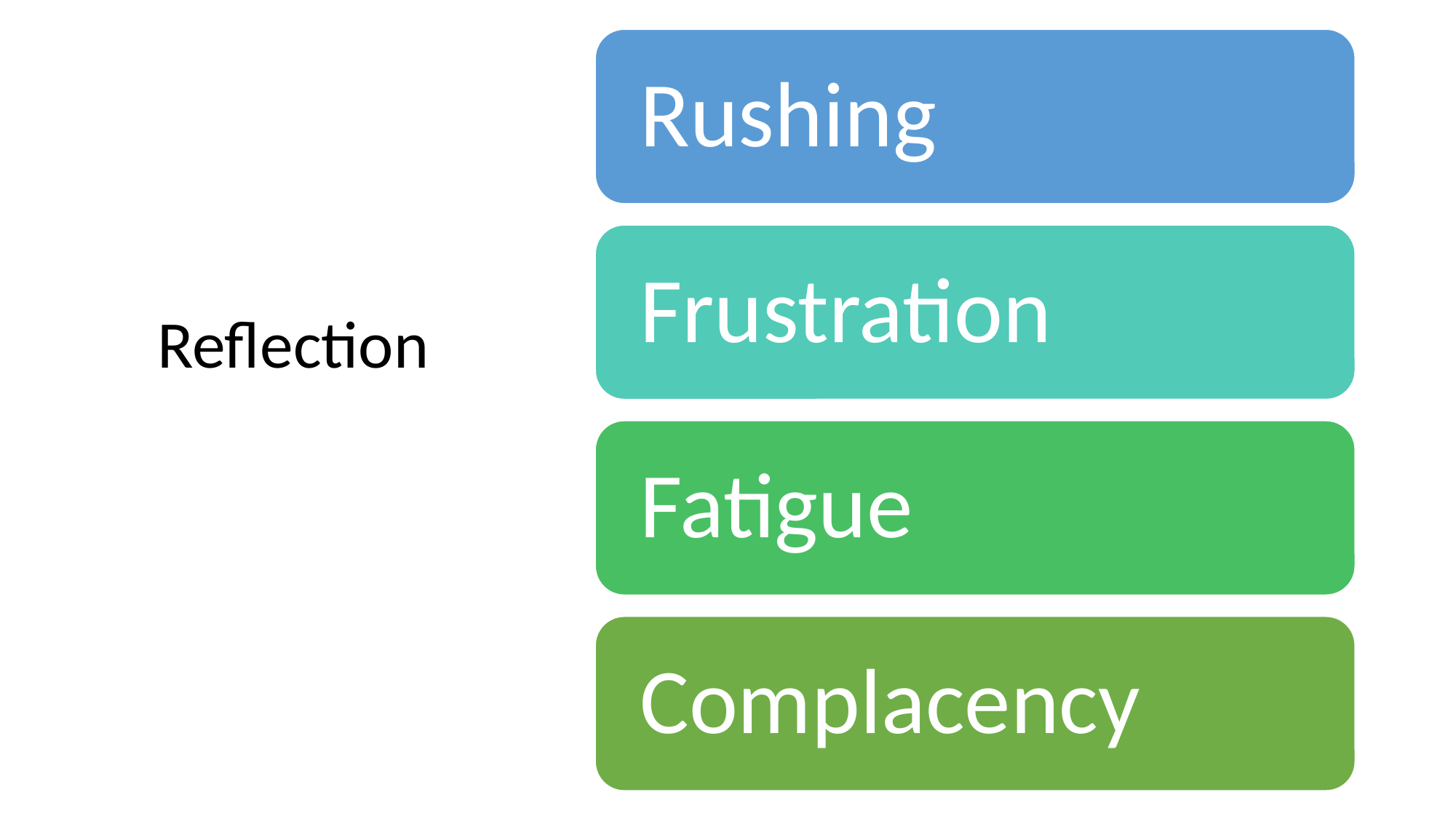

Rushing
Frustration
Fatigue
Complacency
# Our Behaviours
Reflection